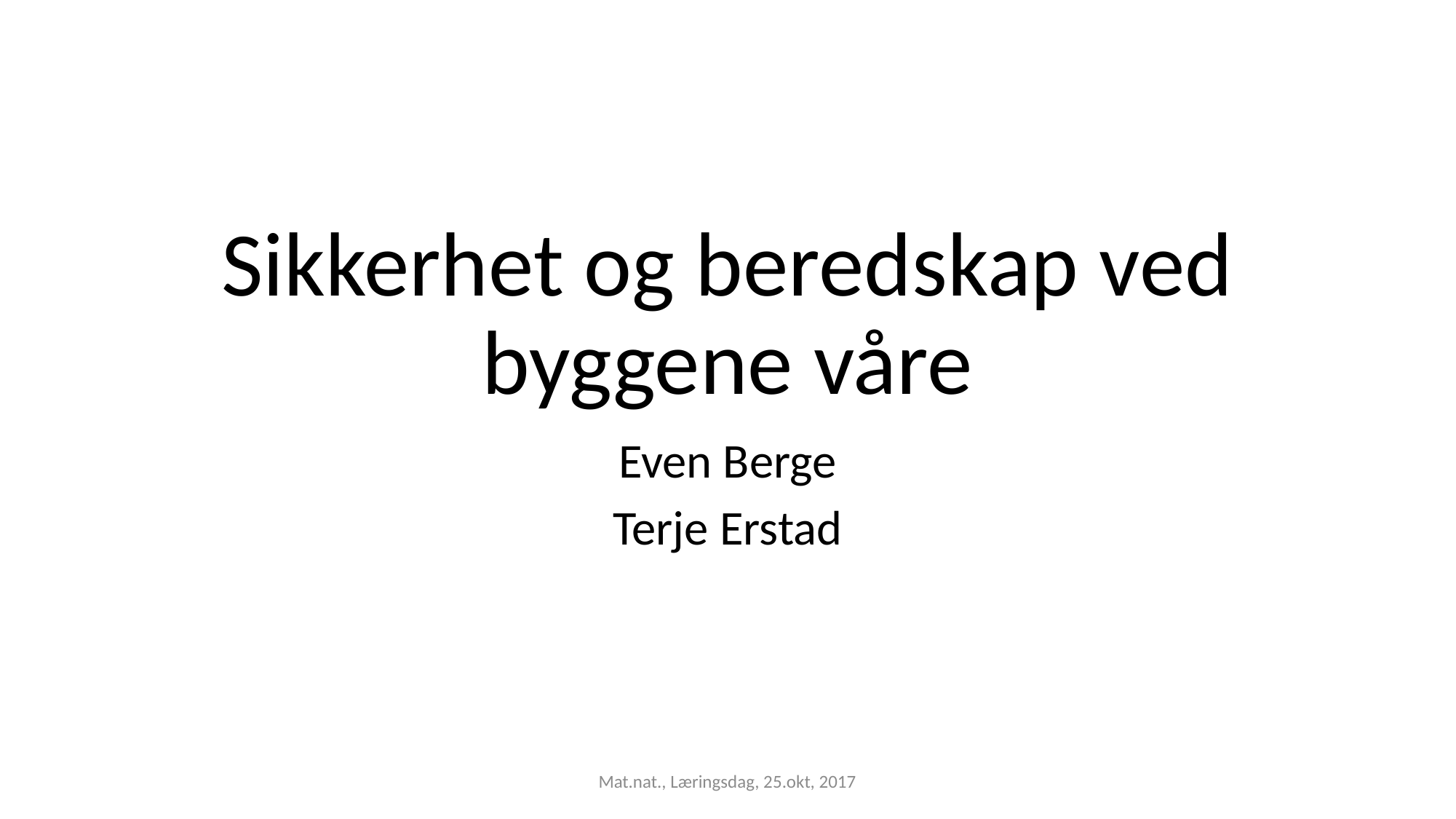

# Sikkerhet og beredskap ved byggene våre
Even Berge
Terje Erstad
Mat.nat., Læringsdag, 25.okt, 2017